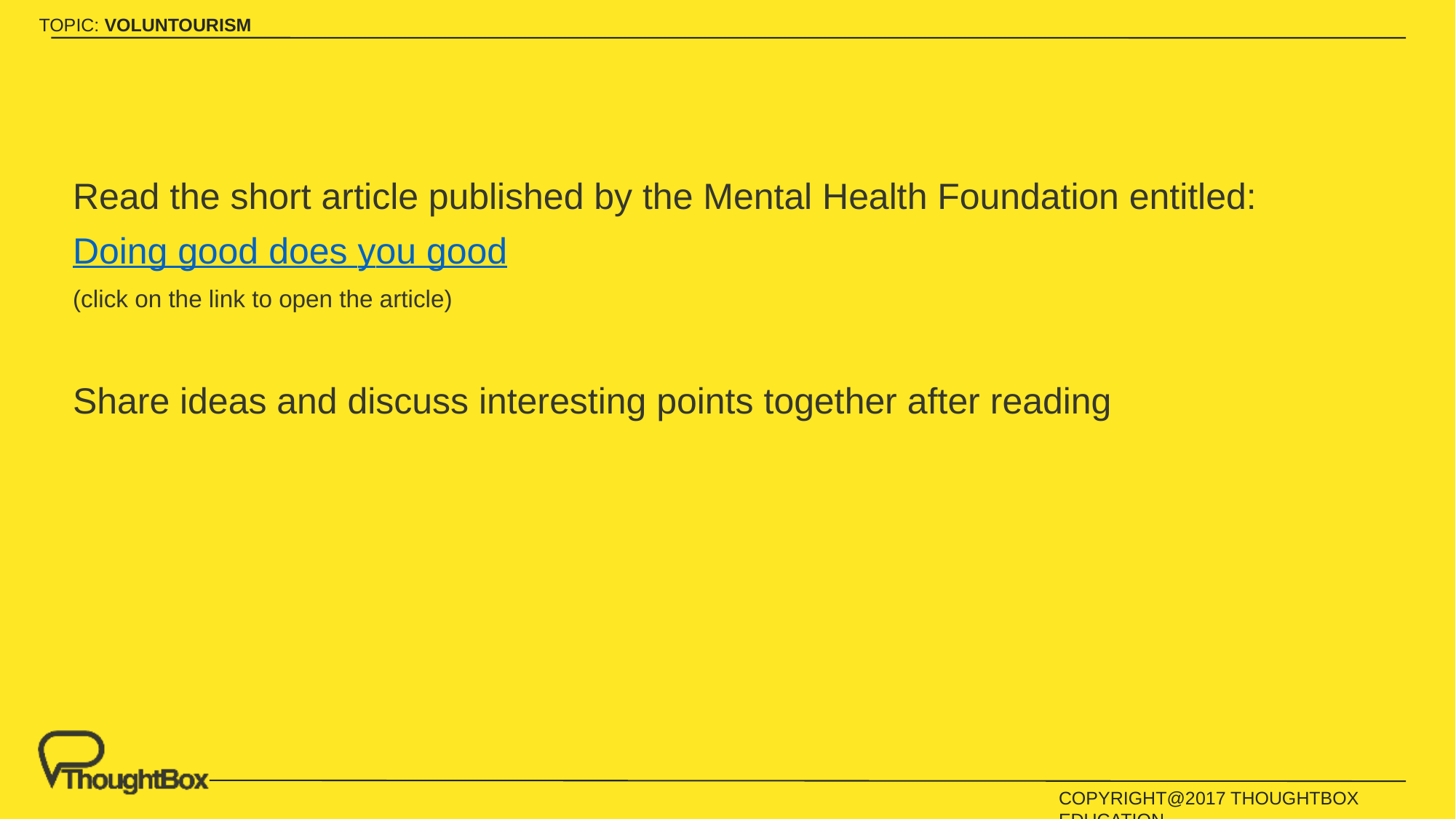

Read the short article published by the Mental Health Foundation entitled:
Doing good does you good
(click on the link to open the article)

Share ideas and discuss interesting points together after reading